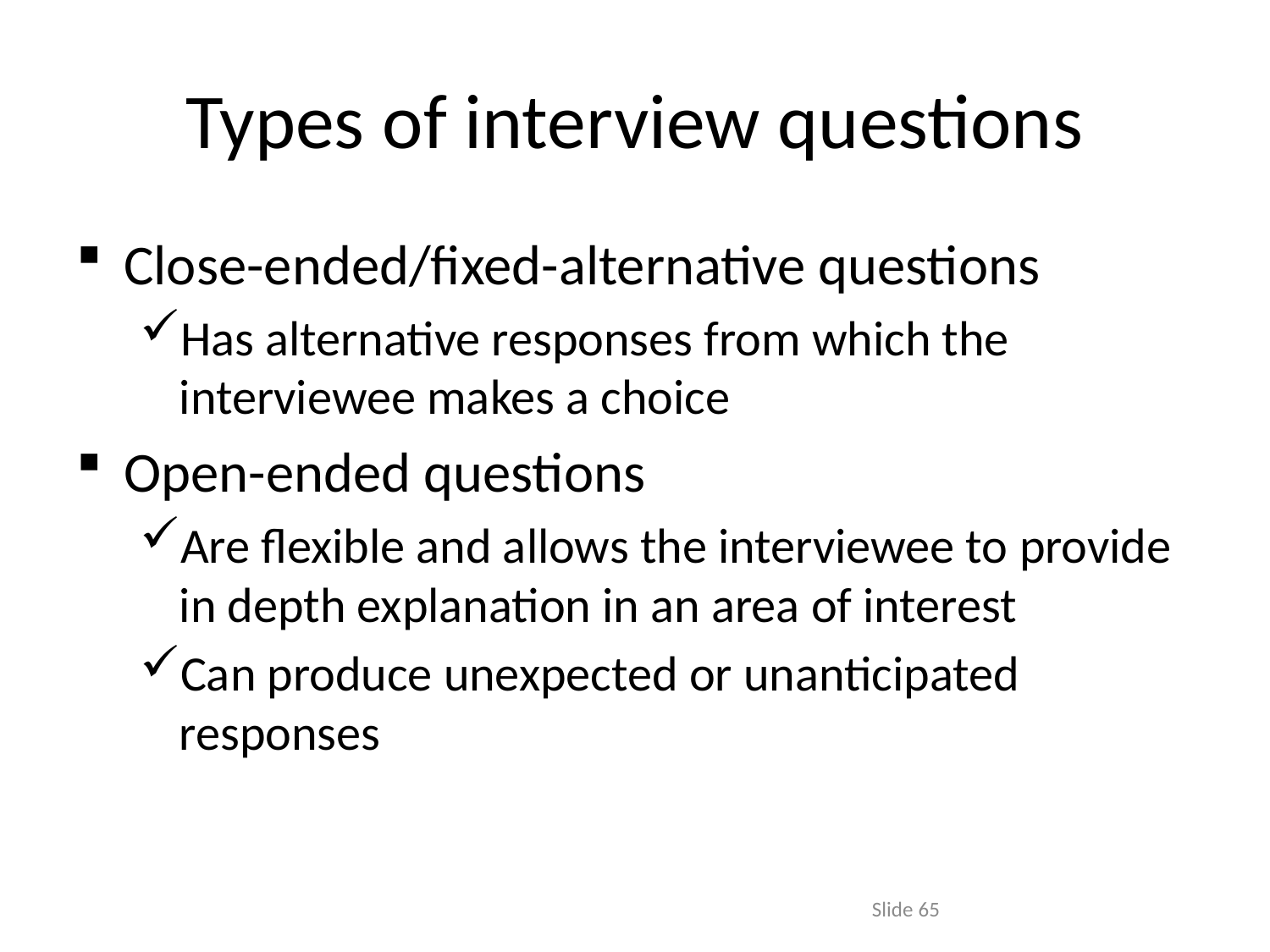

# Types of interview questions
Close-ended/fixed-alternative questions
Has alternative responses from which the interviewee makes a choice
Open-ended questions
Are flexible and allows the interviewee to provide in depth explanation in an area of interest
Can produce unexpected or unanticipated responses

Slide 65